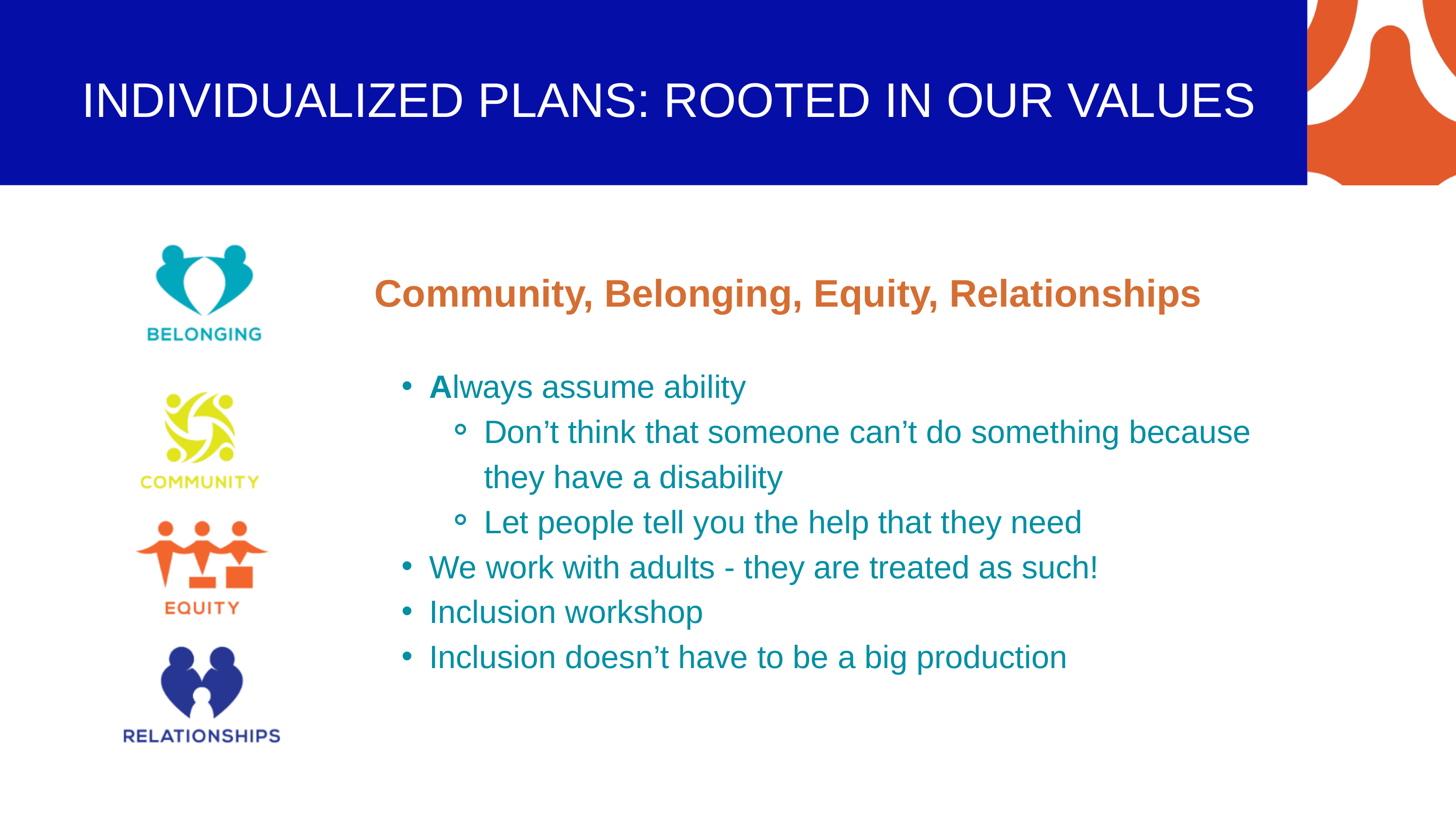

INDIVIDUALIZED PLANS: ROOTED IN OUR VALUES

Community, Belonging, Equity, Relationships

Always assume ability
Don’t think that someone can’t do something because they have a disability
Let people tell you the help that they need
We work with adults - they are treated as such!
Inclusion workshop
Inclusion doesn’t have to be a big production